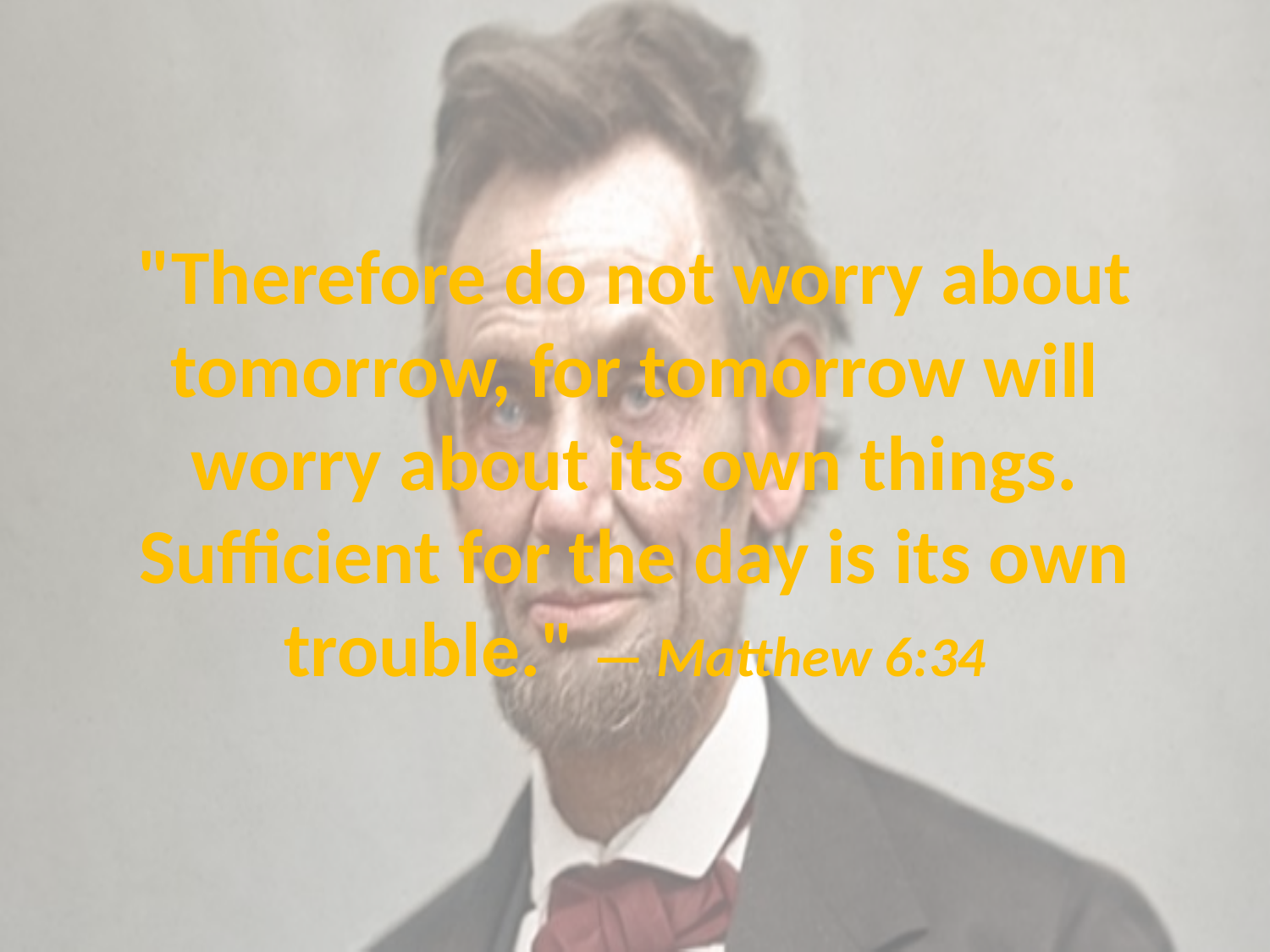

# "Therefore do not worry about tomorrow, for tomorrow will worry about its own things. Sufficient for the day is its own trouble." — Matthew 6:34